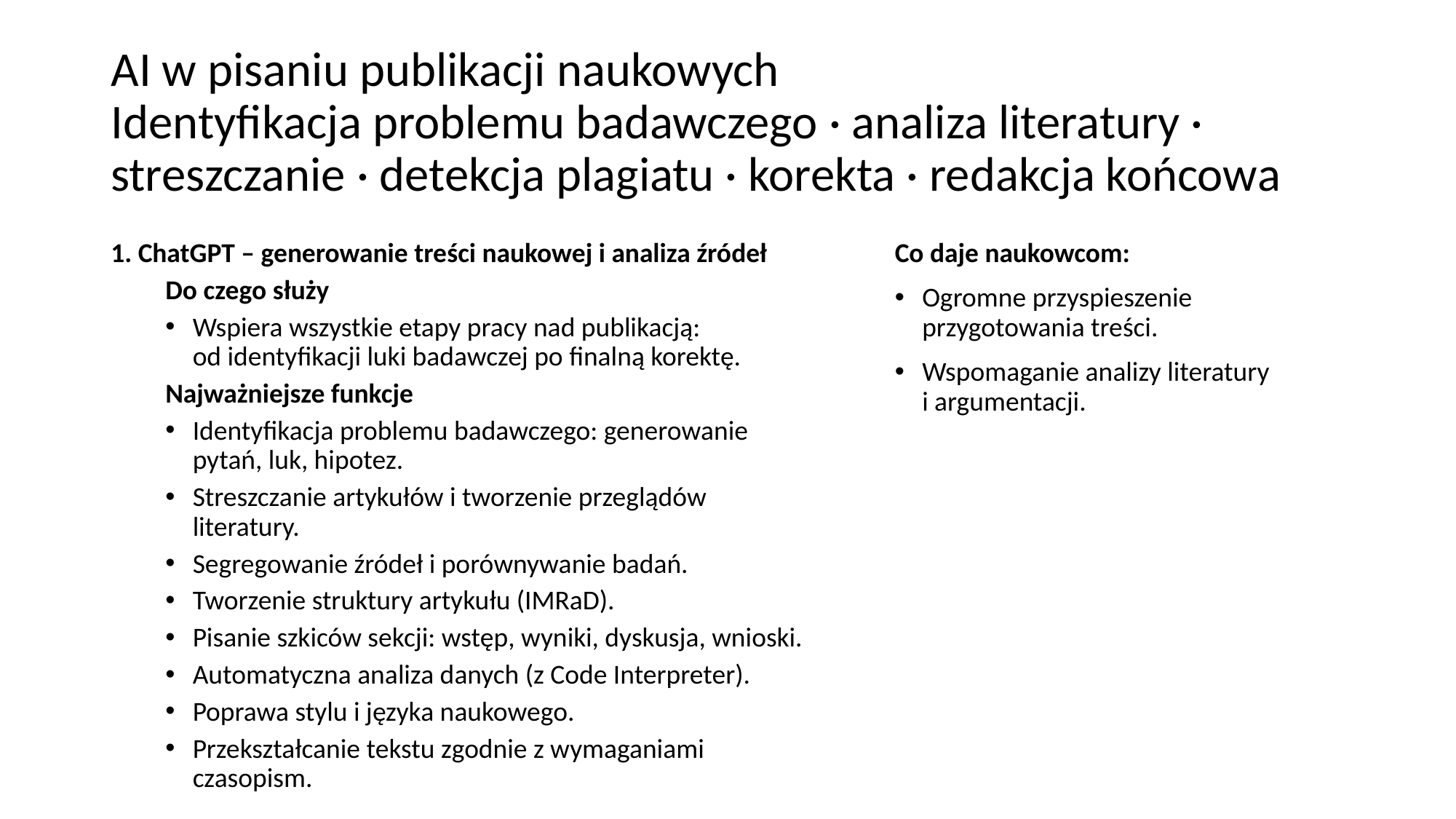

# AI w pisaniu publikacji naukowych Identyfikacja problemu badawczego · analiza literatury · streszczanie · detekcja plagiatu · korekta · redakcja końcowa
Co daje naukowcom:
Ogromne przyspieszenie przygotowania treści.
Wspomaganie analizy literatury
i argumentacji.

1. ChatGPT – generowanie treści naukowej i analiza źródeł
Do czego służy
Wspiera wszystkie etapy pracy nad publikacją:
od identyfikacji luki badawczej po finalną korektę.
Najważniejsze funkcje
Identyfikacja problemu badawczego: generowanie pytań, luk, hipotez.
Streszczanie artykułów i tworzenie przeglądów literatury.
Segregowanie źródeł i porównywanie badań.
Tworzenie struktury artykułu (IMRaD).
Pisanie szkiców sekcji: wstęp, wyniki, dyskusja, wnioski.
Automatyczna analiza danych (z Code Interpreter).
Poprawa stylu i języka naukowego.
Przekształcanie tekstu zgodnie z wymaganiami czasopism.